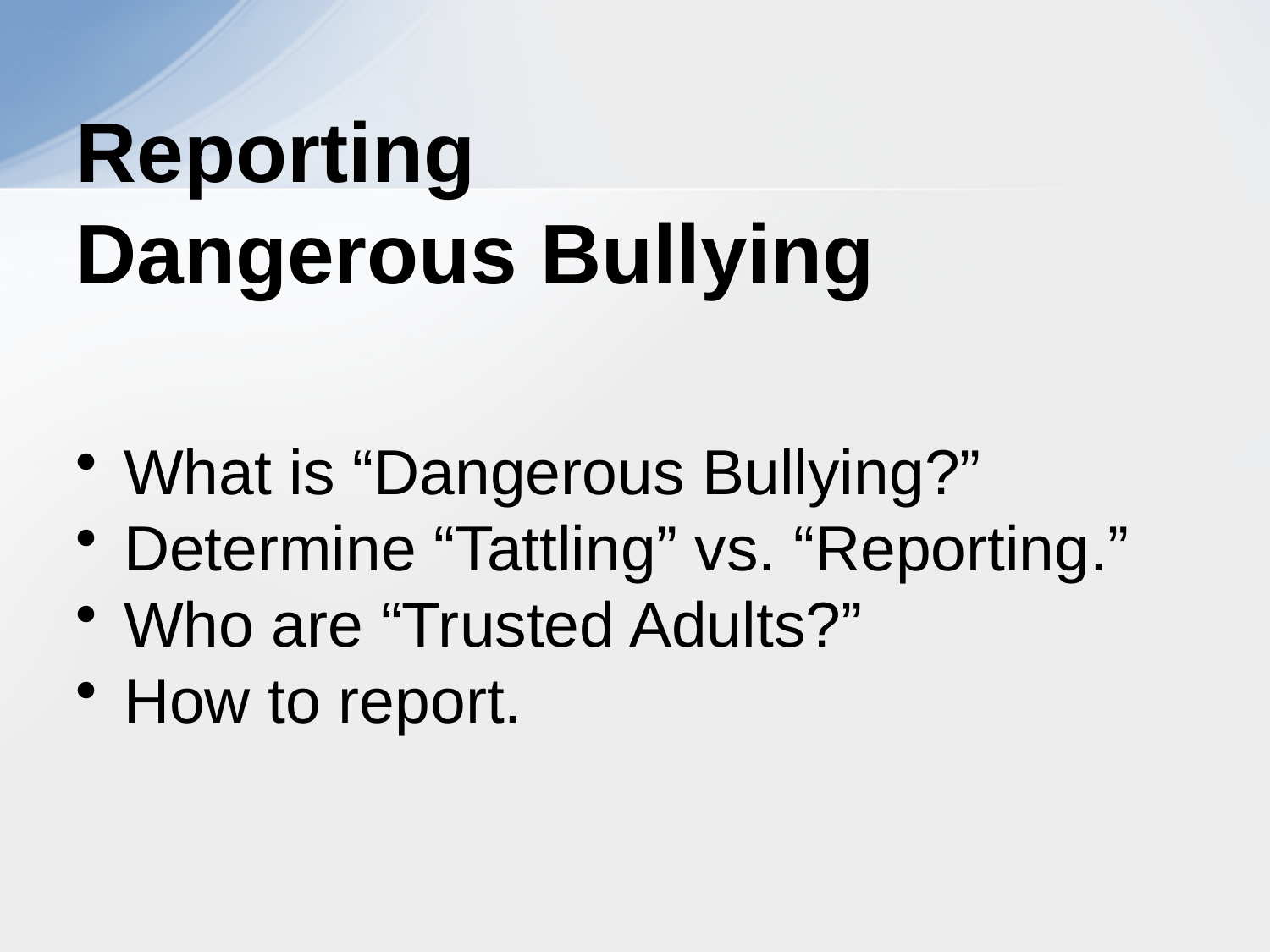

# Reporting Dangerous Bullying

What is “Dangerous Bullying?”
Determine “Tattling” vs. “Reporting.”
Who are “Trusted Adults?”
How to report.